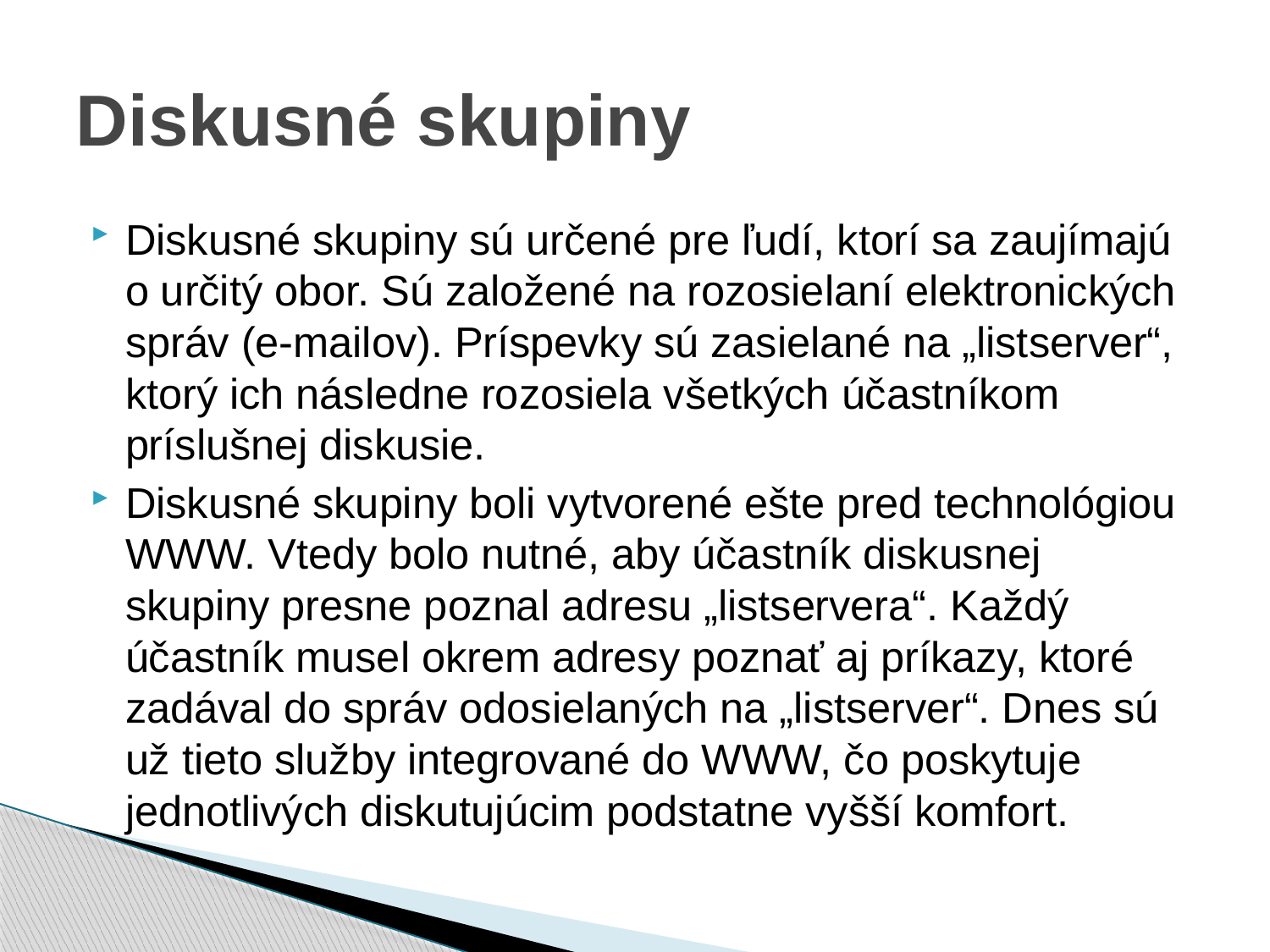

# Diskusné skupiny
Diskusné skupiny sú určené pre ľudí, ktorí sa zaujímajú o určitý obor. Sú založené na rozosielaní elektronických správ (e-mailov). Príspevky sú zasielané na „listserver“, ktorý ich následne rozosiela všetkých účastníkom príslušnej diskusie.
Diskusné skupiny boli vytvorené ešte pred technológiou WWW. Vtedy bolo nutné, aby účastník diskusnej skupiny presne poznal adresu „listservera“. Každý účastník musel okrem adresy poznať aj príkazy, ktoré zadával do správ odosielaných na „listserver“. Dnes sú už tieto služby integrované do WWW, čo poskytuje jednotlivých diskutujúcim podstatne vyšší komfort.